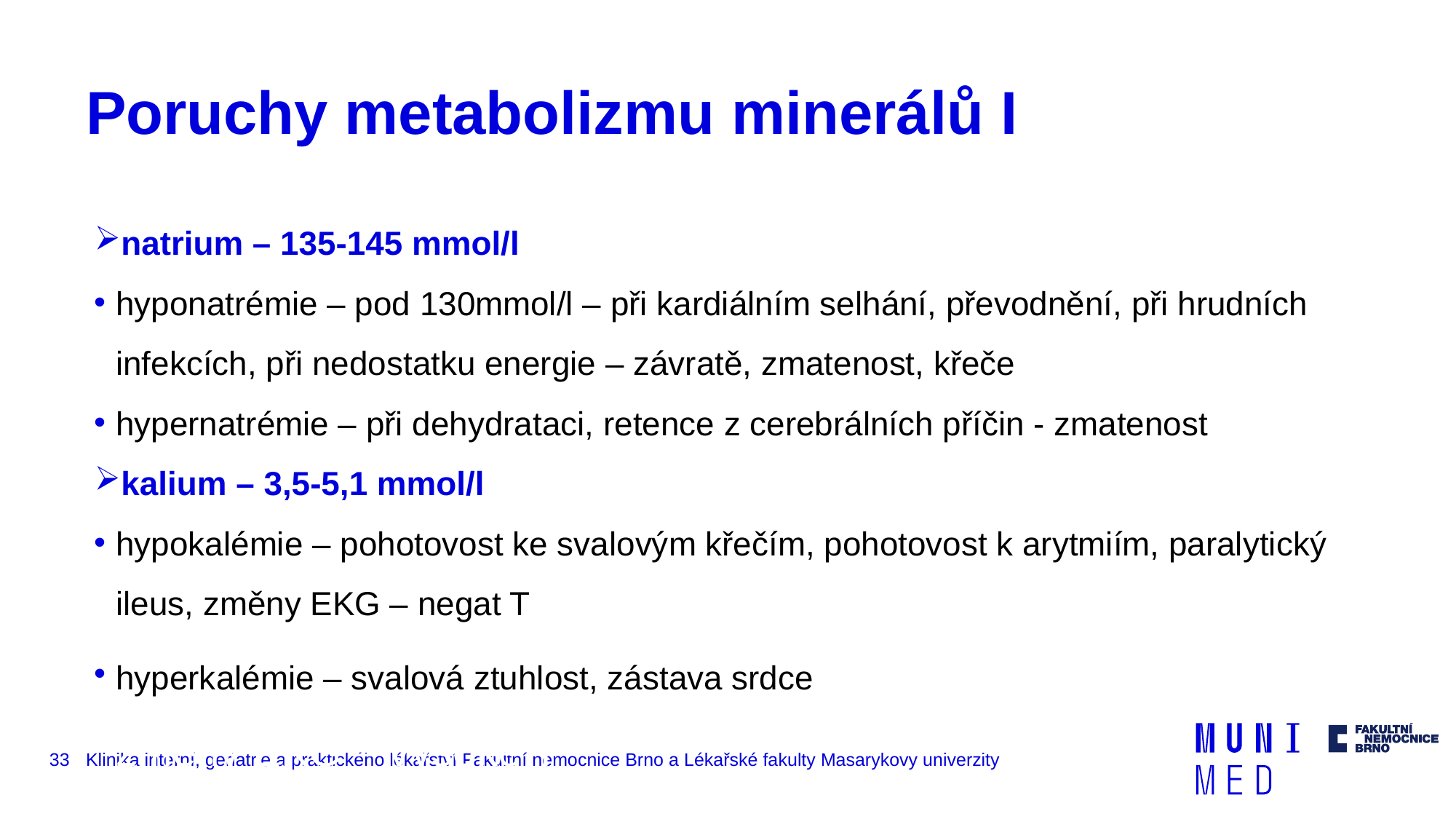

# Poruchy metabolizmu minerálů I
natrium – 135-145 mmol/l
hyponatrémie – pod 130mmol/l – při kardiálním selhání, převodnění, při hrudních infekcích, při nedostatku energie – závratě, zmatenost, křeče
hypernatrémie – při dehydrataci, retence z cerebrálních příčin - zmatenost
kalium – 3,5-5,1 mmol/l
hypokalémie – pohotovost ke svalovým křečím, pohotovost k arytmiím, paralytický ileus, změny EKG – negat T
hyperkalémie – svalová ztuhlost, zástava srdce v diastole, extrasystoly, změny EKG – vysoké T
33
Klinika interní, geriatrie a praktického lékařství Fakultní nemocnice Brno a Lékařské fakulty Masarykovy univerzity